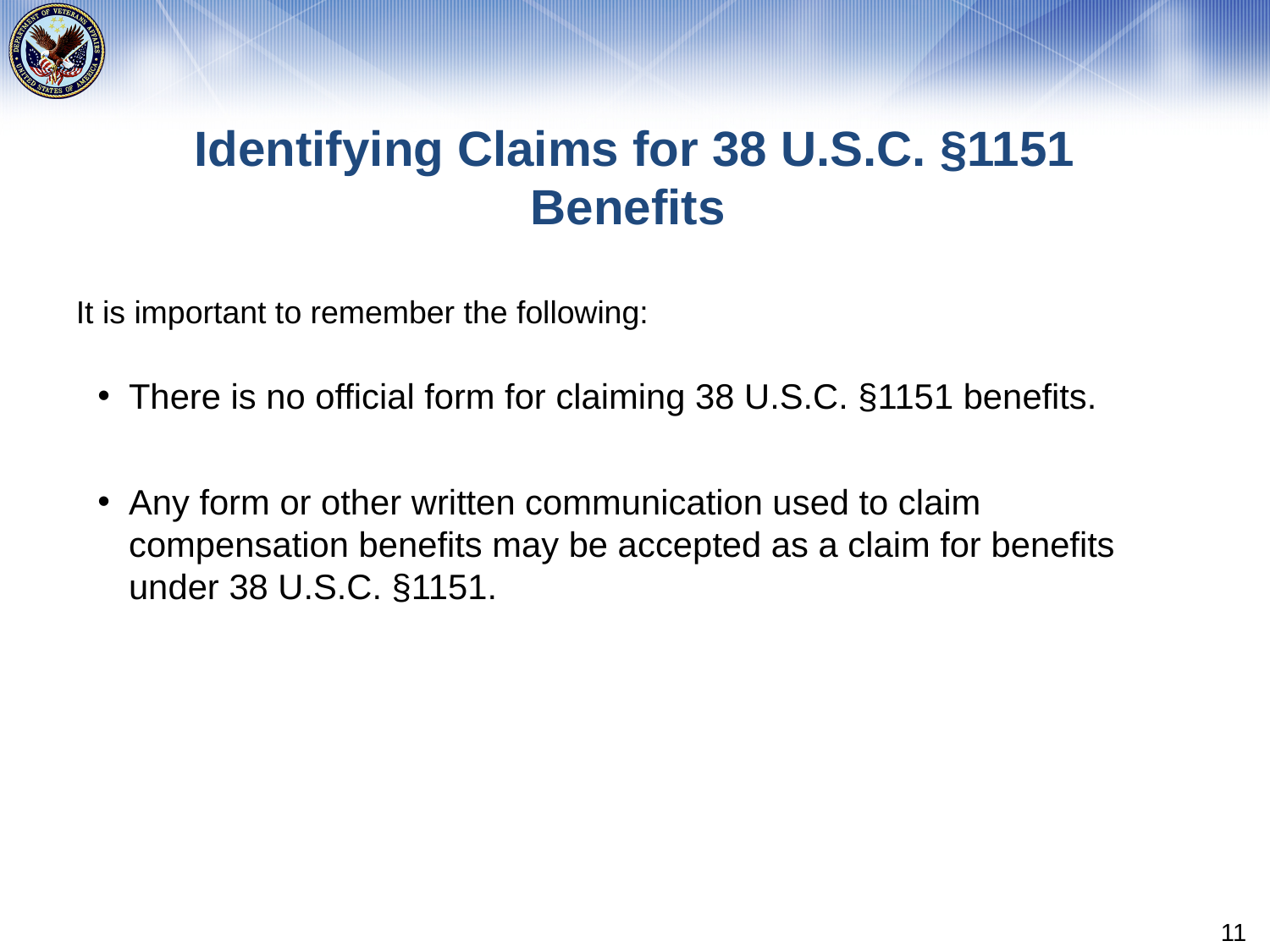

# Identifying Claims for 38 U.S.C. §1151 Benefits
It is important to remember the following:
There is no official form for claiming 38 U.S.C. §1151 benefits.

Any form or other written communication used to claim compensation benefits may be accepted as a claim for benefits under 38 U.S.C. §1151.
11